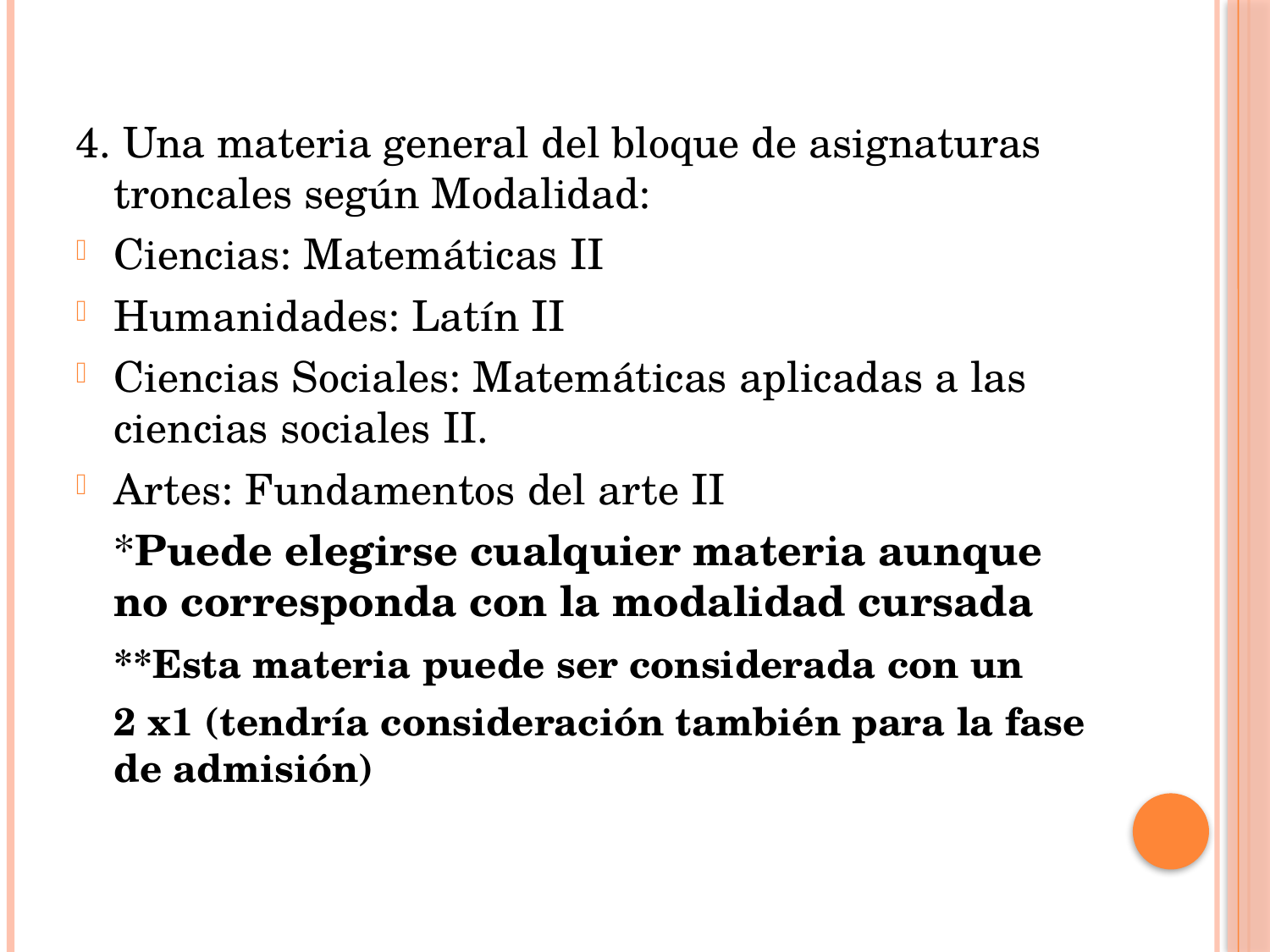

#
4. Una materia general del bloque de asignaturas troncales según Modalidad:
Ciencias: Matemáticas II
Humanidades: Latín II
Ciencias Sociales: Matemáticas aplicadas a las ciencias sociales II.
Artes: Fundamentos del arte II
	*Puede elegirse cualquier materia aunque no corresponda con la modalidad cursada
	**Esta materia puede ser considerada con un
	2 x1 (tendría consideración también para la fase de admisión)